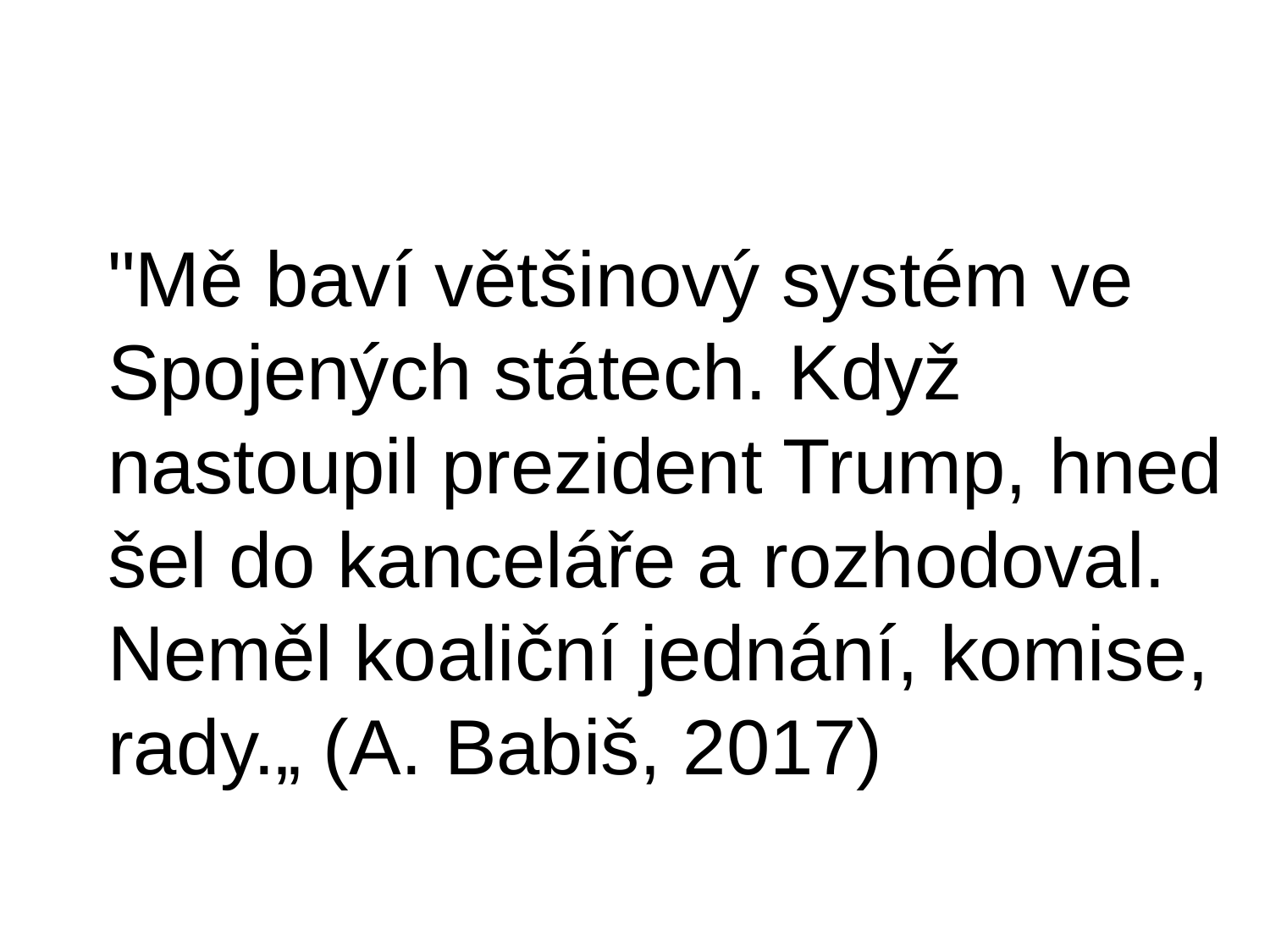

#
"Mě baví většinový systém ve Spojených státech. Když nastoupil prezident Trump, hned šel do kanceláře a rozhodoval. Neměl koaliční jednání, komise, rady.„ (A. Babiš, 2017)